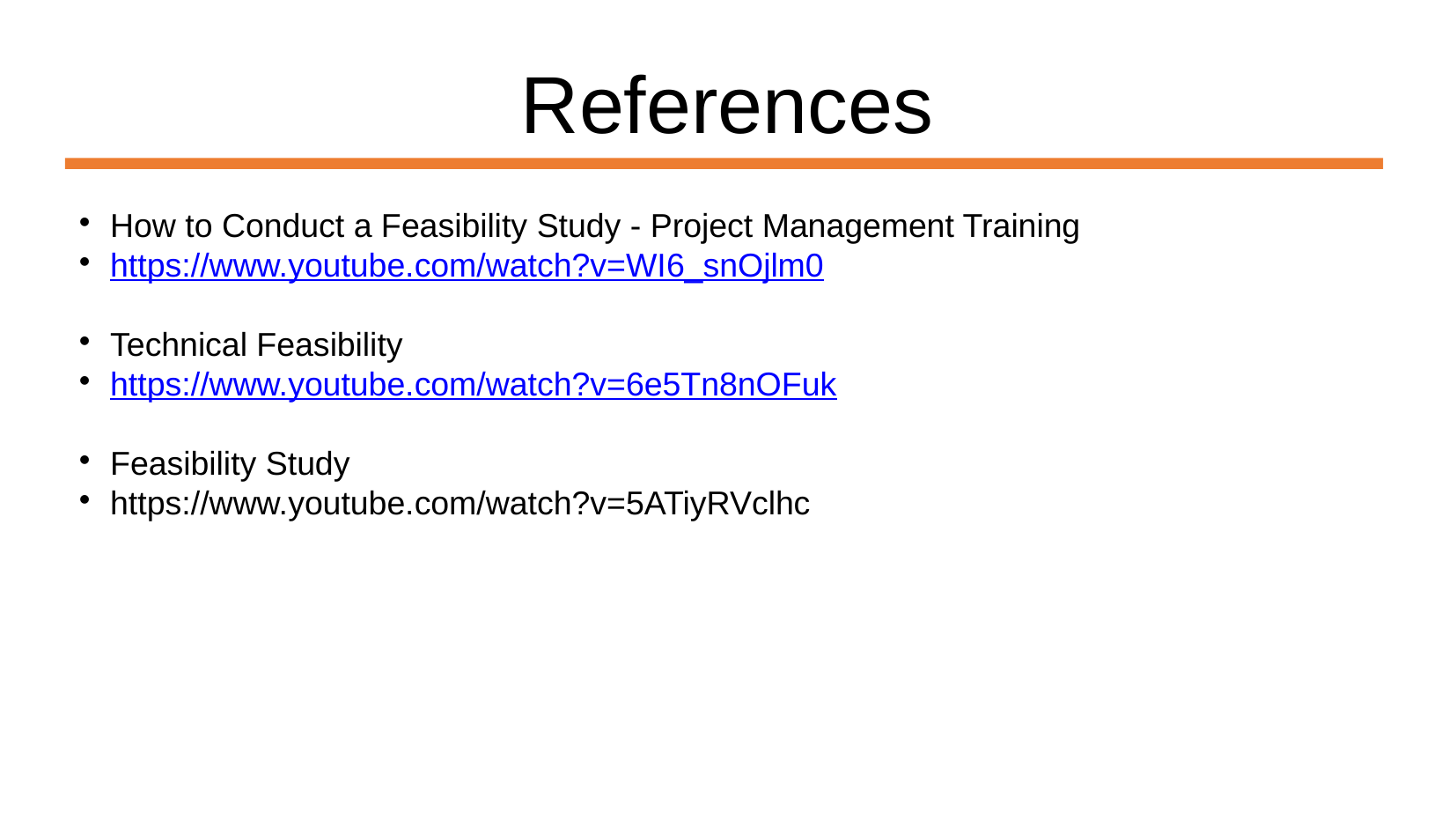

References

How to Conduct a Feasibility Study - Project Management Training
https://www.youtube.com/watch?v=WI6_snOjlm0

Technical Feasibility
https://www.youtube.com/watch?v=6e5Tn8nOFuk

Feasibility Study
https://www.youtube.com/watch?v=5ATiyRVclhc